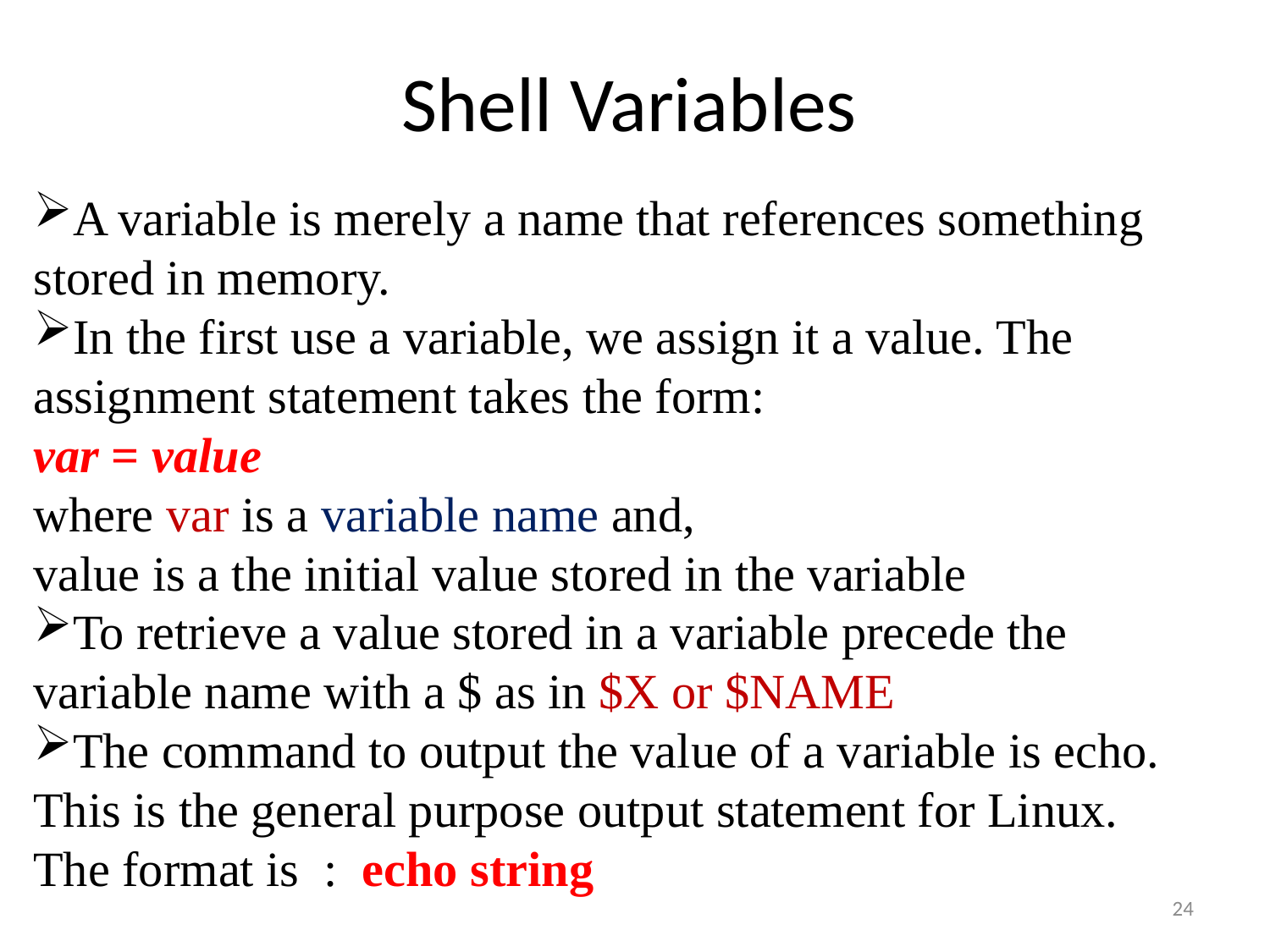

# Shell Variables
A variable is merely a name that references something stored in memory.
In the first use a variable, we assign it a value. The assignment statement takes the form:
var = value
where var is a variable name and,
value is a the initial value stored in the variable
To retrieve a value stored in a variable precede the variable name with a $ as in $X or $NAME
The command to output the value of a variable is echo. This is the general purpose output statement for Linux.
The format is  :  echo string
24